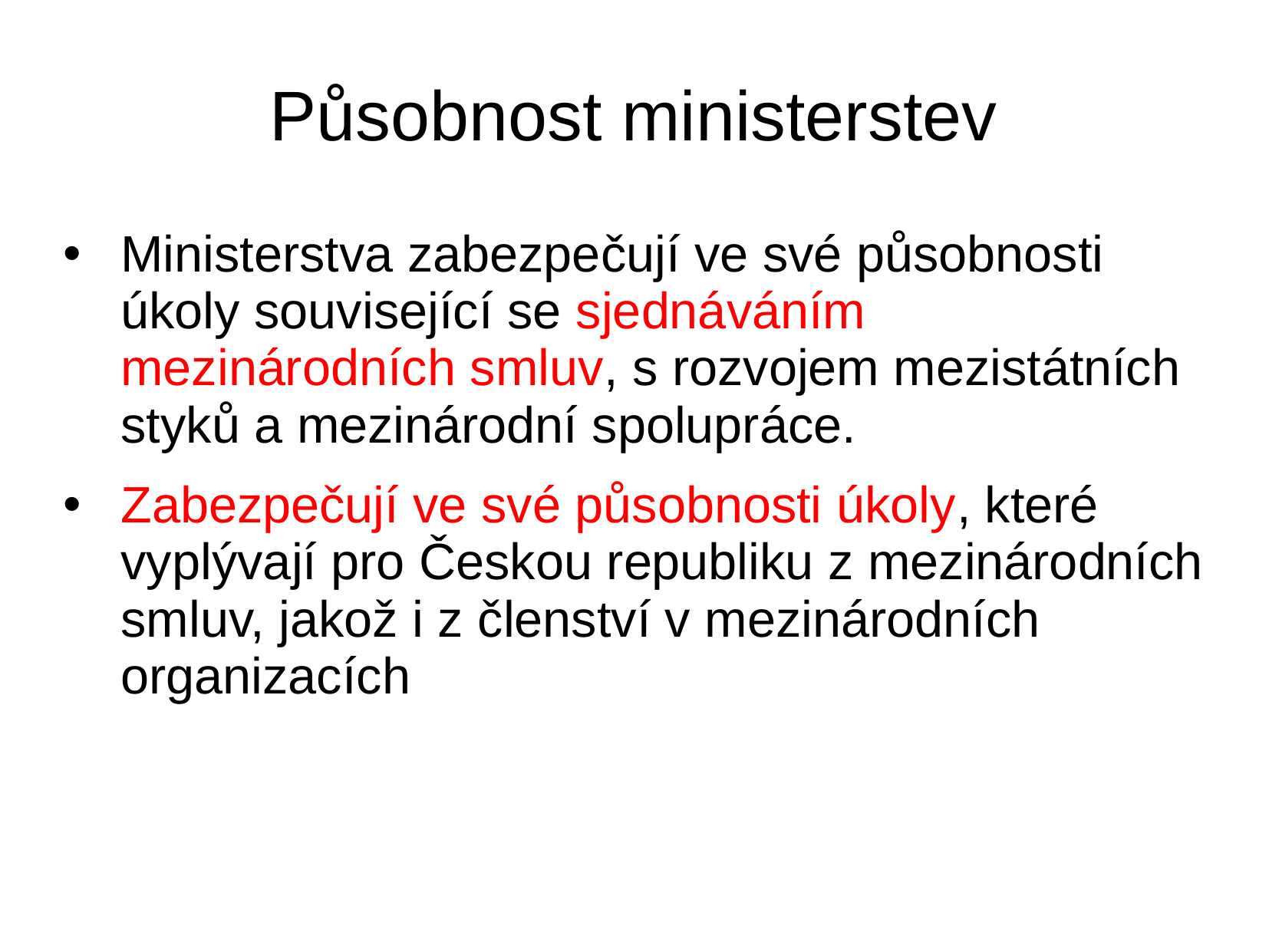

# Působnost ministerstev
Ministerstva zabezpečují ve své působnosti úkoly související se sjednáváním mezinárodních smluv, s rozvojem mezistátních styků a mezinárodní spolupráce.
Zabezpečují ve své působnosti úkoly, které vyplývají pro Českou republiku z mezinárodních smluv, jakož i z členství v mezinárodních organizacích